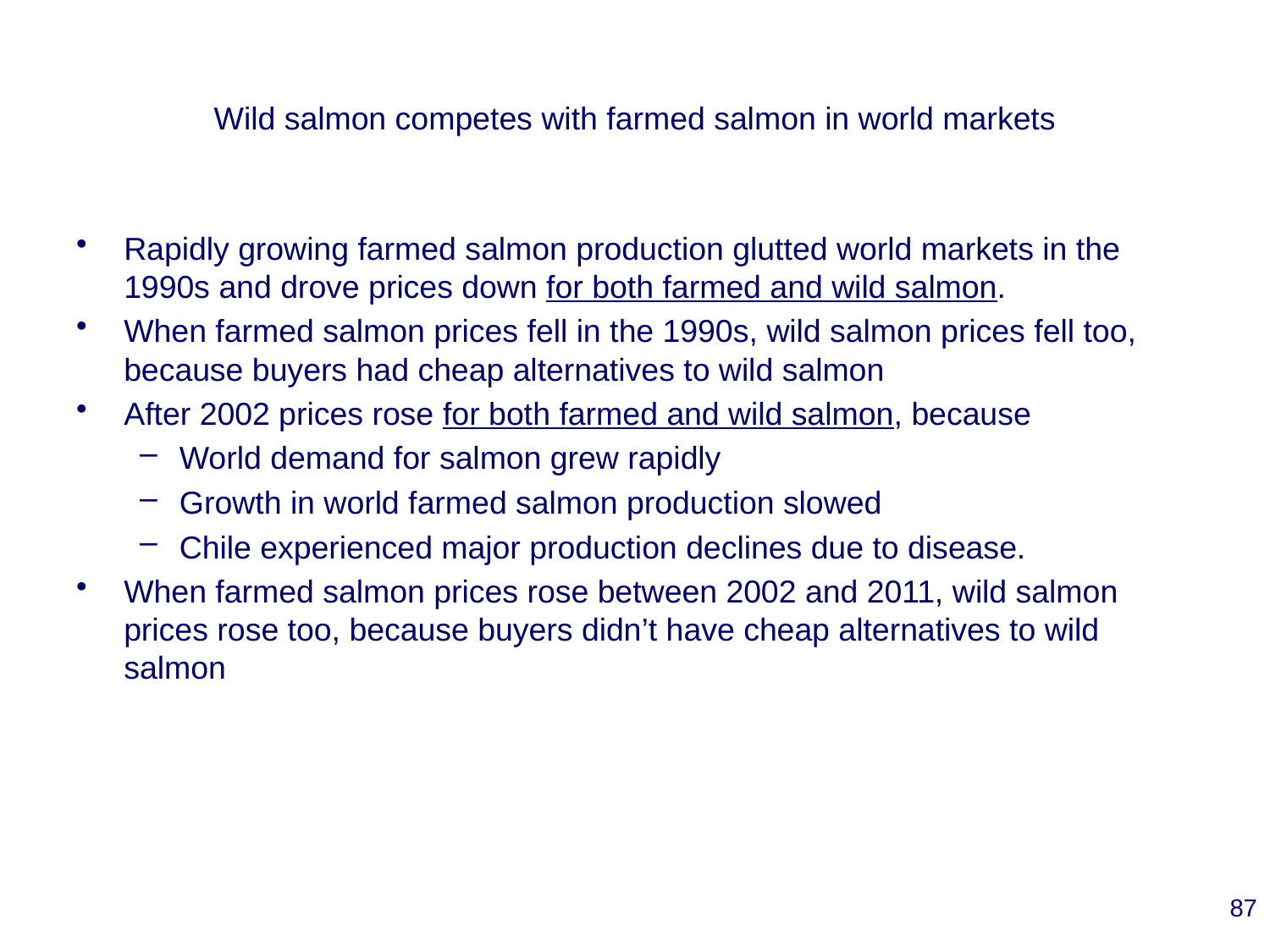

# Wild salmon competes with farmed salmon in world markets
Rapidly growing farmed salmon production glutted world markets in the 1990s and drove prices down for both farmed and wild salmon.
When farmed salmon prices fell in the 1990s, wild salmon prices fell too, because buyers had cheap alternatives to wild salmon
After 2002 prices rose for both farmed and wild salmon, because
World demand for salmon grew rapidly
Growth in world farmed salmon production slowed
Chile experienced major production declines due to disease.
When farmed salmon prices rose between 2002 and 2011, wild salmon prices rose too, because buyers didn’t have cheap alternatives to wild salmon

87